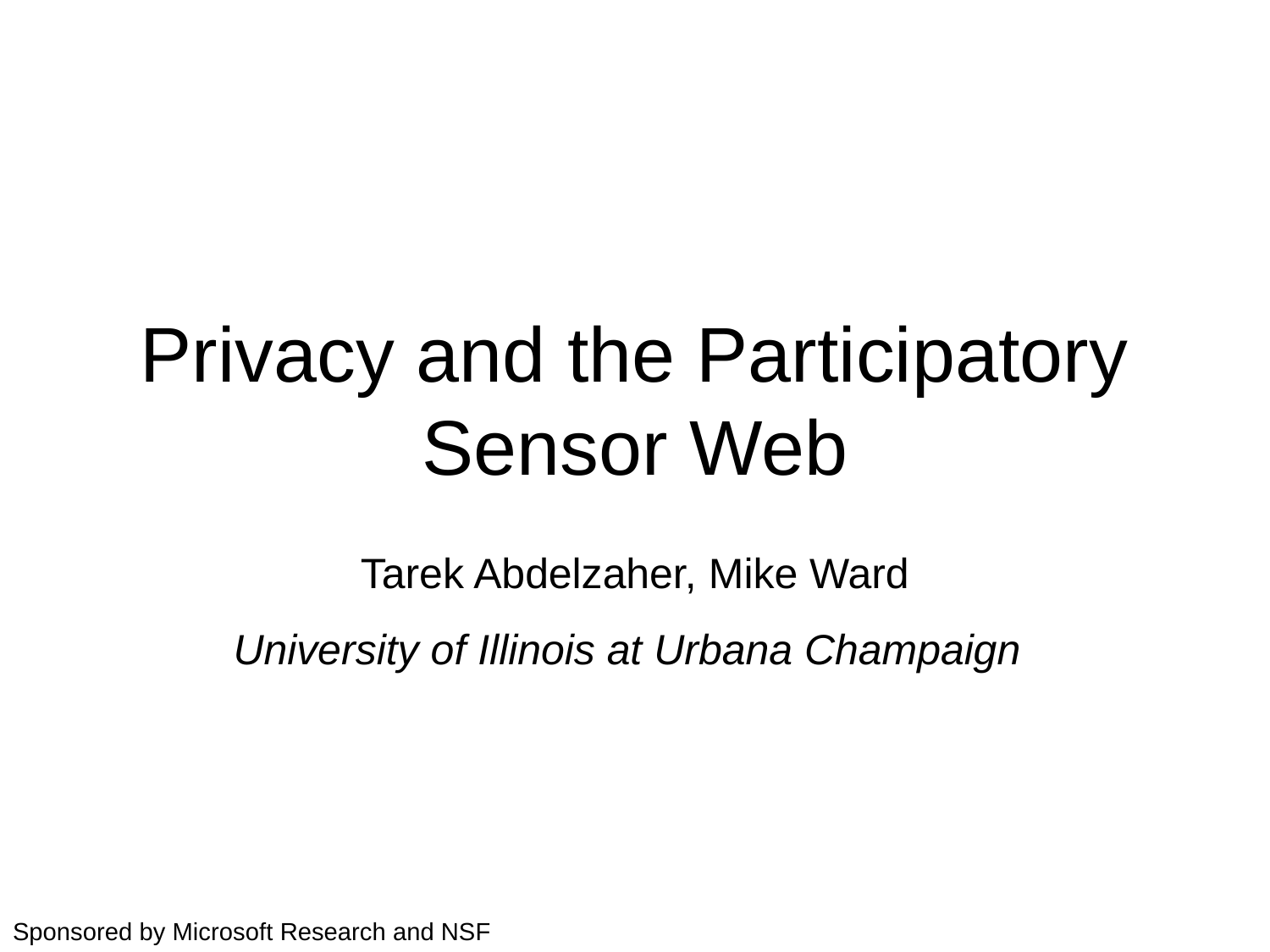

# Privacy and the Participatory Sensor Web
Tarek Abdelzaher, Mike Ward
University of Illinois at Urbana Champaign
Sponsored by Microsoft Research and NSF